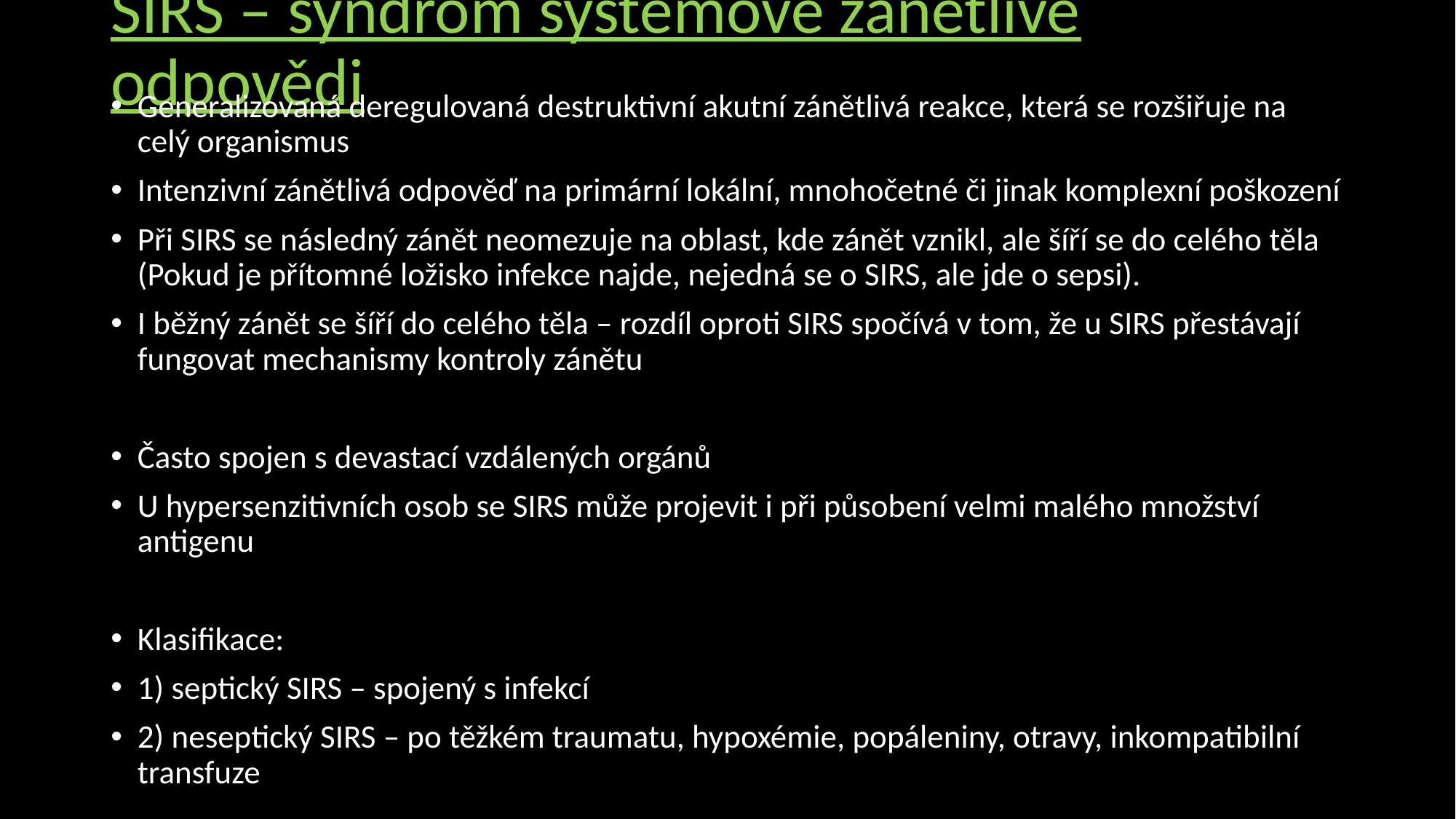

# SIRS – syndrom systémové zánětlivé odpovědi
Generalizovaná deregulovaná destruktivní akutní zánětlivá reakce, která se rozšiřuje na celý organismus
Intenzivní zánětlivá odpověď na primární lokální, mnohočetné či jinak komplexní poškození
Při SIRS se následný zánět neomezuje na oblast, kde zánět vznikl, ale šíří se do celého těla (Pokud je přítomné ložisko infekce najde, nejedná se o SIRS, ale jde o sepsi).
I běžný zánět se šíří do celého těla – rozdíl oproti SIRS spočívá v tom, že u SIRS přestávají fungovat mechanismy kontroly zánětu

Často spojen s devastací vzdálených orgánů
U hypersenzitivních osob se SIRS může projevit i při působení velmi malého množství antigenu

Klasifikace:
1) septický SIRS – spojený s infekcí
2) neseptický SIRS – po těžkém traumatu, hypoxémie, popáleniny, otravy, inkompatibilní transfuze